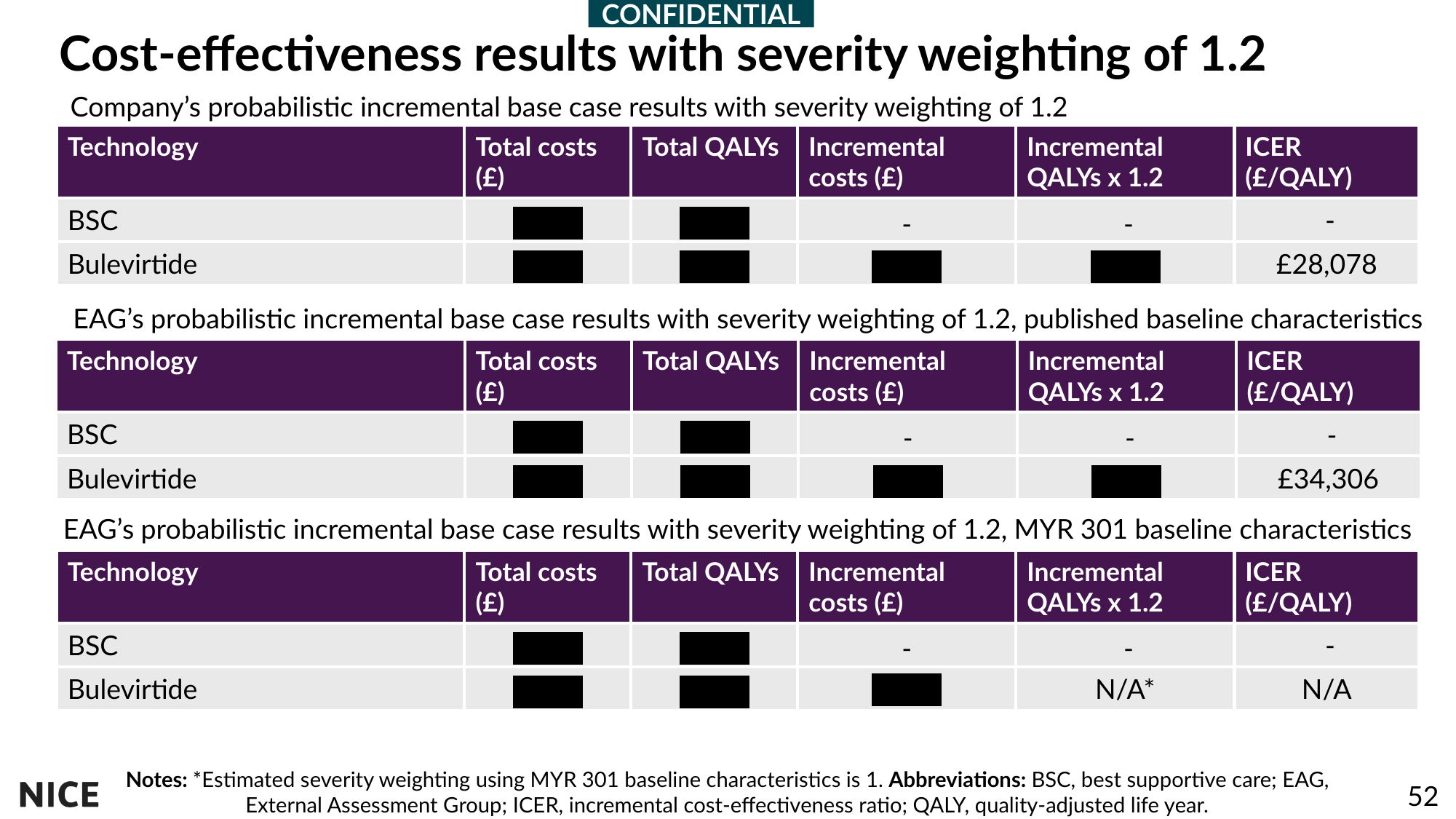

CONFIDENTIAL
# Cost-effectiveness results with severity weighting of 1.2
Company’s probabilistic incremental base case results with severity weighting of 1.2
| Technology | Total costs (£) | Total QALYs | Incremental costs (£) | Incremental QALYs x 1.2 | ICER (£/QALY) |
| --- | --- | --- | --- | --- | --- |
| BSC | \*\*\*\*\*\* | \*\*\*\*\*\* | - | - | - |
| Bulevirtide | \*\*\*\*\*\* | \*\*\*\*\*\* | \*\*\*\*\*\* | \*\*\*\*\*\* | £28,078 |
EAG’s probabilistic incremental base case results with severity weighting of 1.2, published baseline characteristics
| Technology | Total costs (£) | Total QALYs | Incremental costs (£) | Incremental QALYs x 1.2 | ICER (£/QALY) |
| --- | --- | --- | --- | --- | --- |
| BSC | \*\*\*\*\*\* | \*\*\*\*\*\* | - | - | - |
| Bulevirtide | \*\*\*\*\*\* | \*\*\*\*\*\* | \*\*\*\*\*\* | \*\*\*\*\*\* | £34,306 |
EAG’s probabilistic incremental base case results with severity weighting of 1.2, MYR 301 baseline characteristics
| Technology | Total costs (£) | Total QALYs | Incremental costs (£) | Incremental QALYs x 1.2 | ICER (£/QALY) |
| --- | --- | --- | --- | --- | --- |
| BSC | \*\*\*\*\*\* | \*\*\*\*\*\* | - | - | - |
| Bulevirtide | \*\*\*\*\*\* | \*\*\*\*\*\* | \*\*\*\*\*\* | N/A\* | N/A |
Notes: *Estimated severity weighting using MYR 301 baseline characteristics is 1. Abbreviations: BSC, best supportive care; EAG, External Assessment Group; ICER, incremental cost-effectiveness ratio; QALY, quality-adjusted life year.